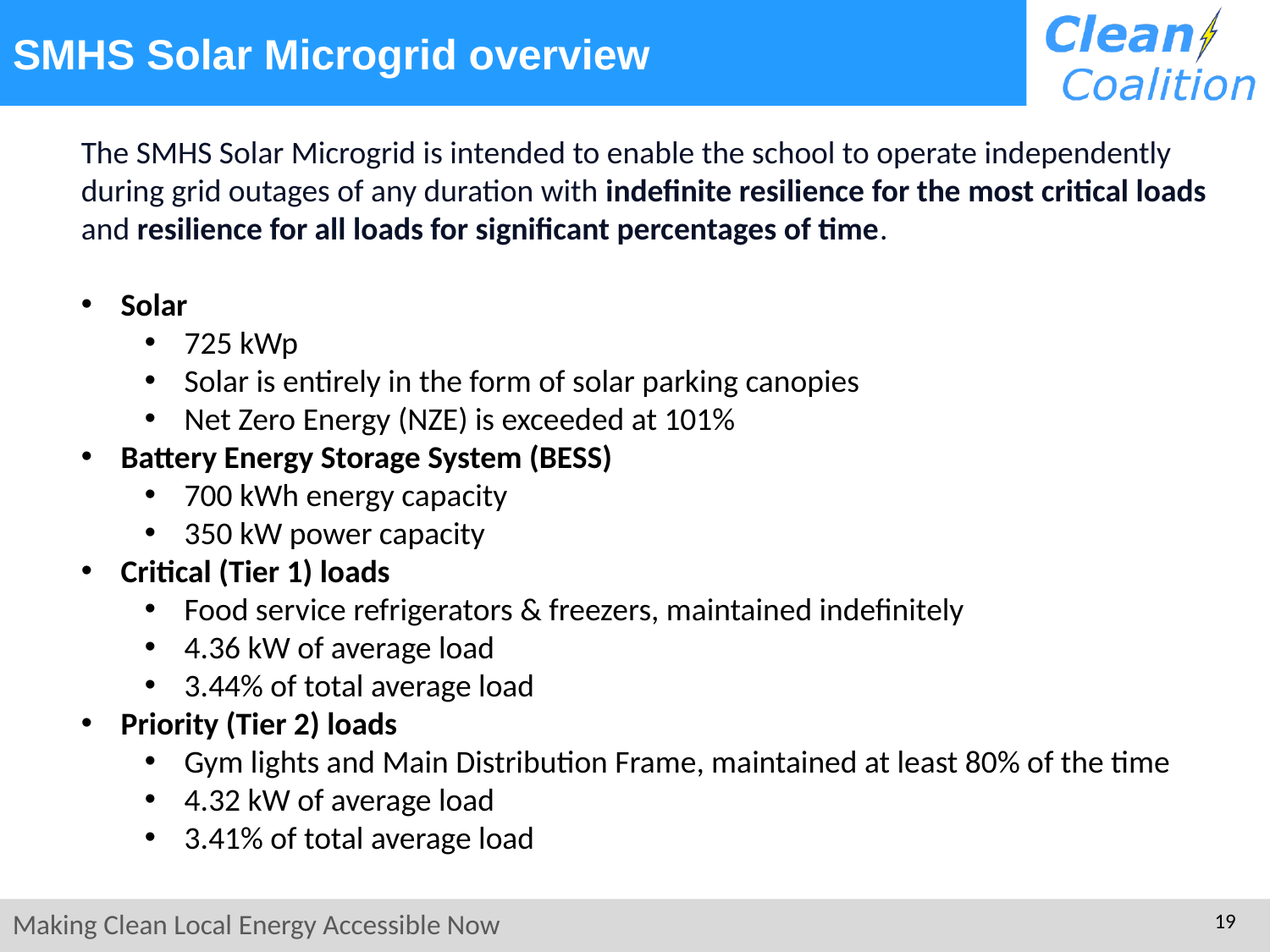

# SMHS Solar Microgrid overview
The SMHS Solar Microgrid is intended to enable the school to operate independently during grid outages of any duration with indefinite resilience for the most critical loads and resilience for all loads for significant percentages of time.

Solar
725 kWp
Solar is entirely in the form of solar parking canopies
Net Zero Energy (NZE) is exceeded at 101%
Battery Energy Storage System (BESS)
700 kWh energy capacity
350 kW power capacity
Critical (Tier 1) loads
Food service refrigerators & freezers, maintained indefinitely
4.36 kW of average load
3.44% of total average load
Priority (Tier 2) loads
Gym lights and Main Distribution Frame, maintained at least 80% of the time
4.32 kW of average load
3.41% of total average load